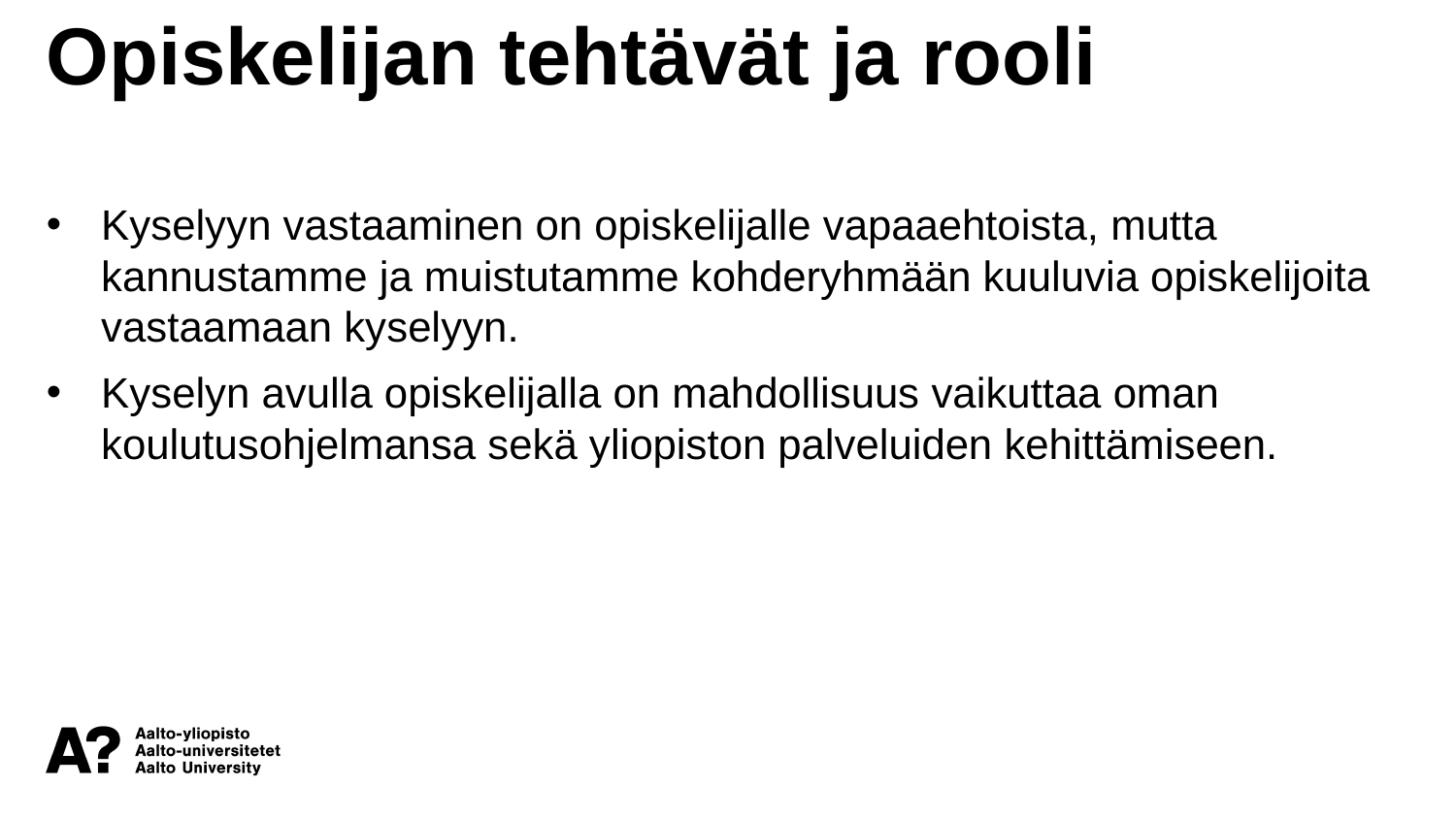

Opiskelijan tehtävät ja rooli
Kyselyyn vastaaminen on opiskelijalle vapaaehtoista, mutta kannustamme ja muistutamme kohderyhmään kuuluvia opiskelijoita vastaamaan kyselyyn.
Kyselyn avulla opiskelijalla on mahdollisuus vaikuttaa oman koulutusohjelmansa sekä yliopiston palveluiden kehittämiseen.